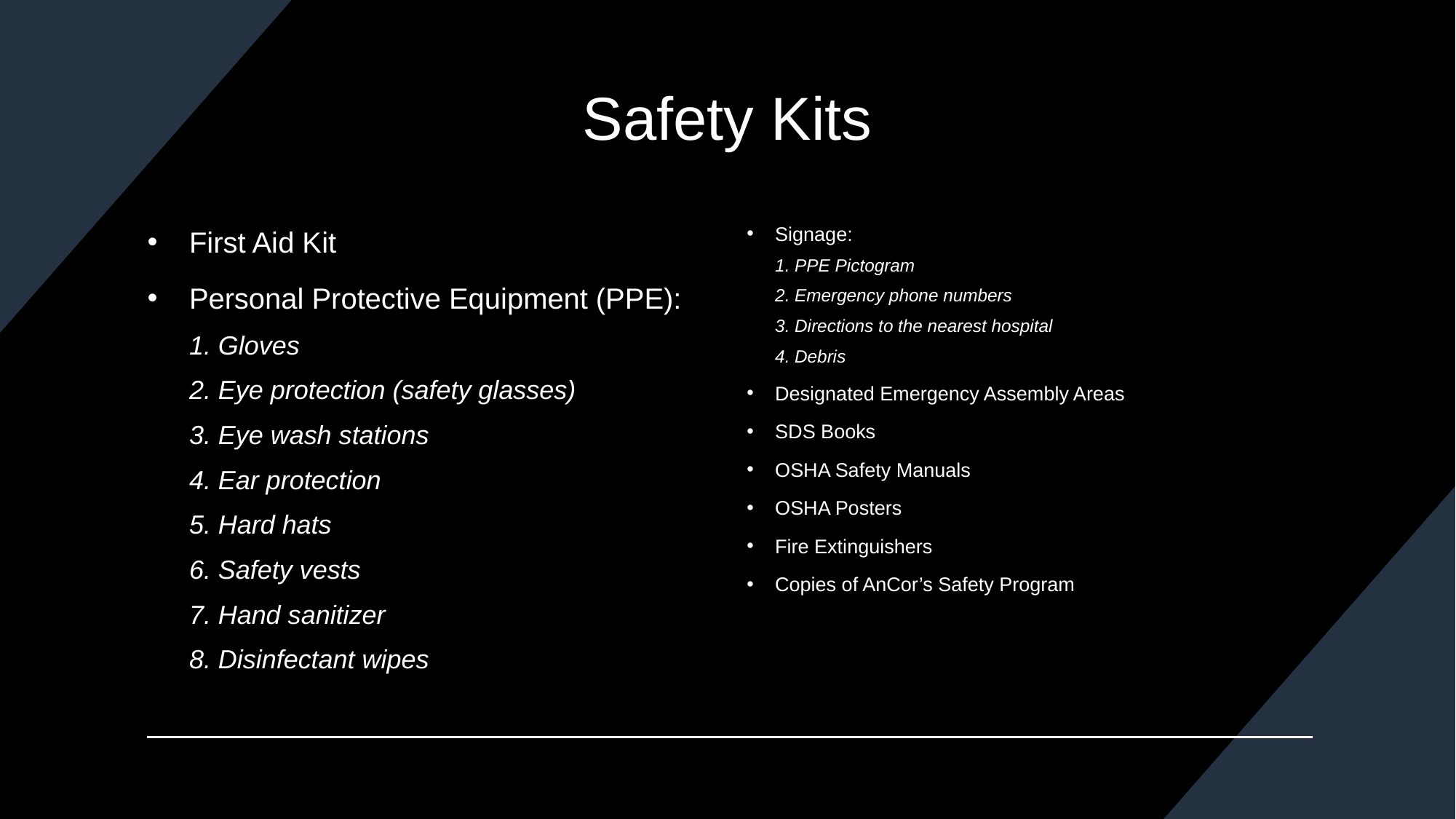

# Safety Kits
First Aid Kit
Personal Protective Equipment (PPE):
	1. Gloves
	2. Eye protection (safety glasses)
	3. Eye wash stations
	4. Ear protection
	5. Hard hats
	6. Safety vests
	7. Hand sanitizer
	8. Disinfectant wipes
Signage:
	1. PPE Pictogram
	2. Emergency phone numbers
	3. Directions to the nearest hospital
	4. Debris
Designated Emergency Assembly Areas
SDS Books
OSHA Safety Manuals
OSHA Posters
Fire Extinguishers
Copies of AnCor’s Safety Program